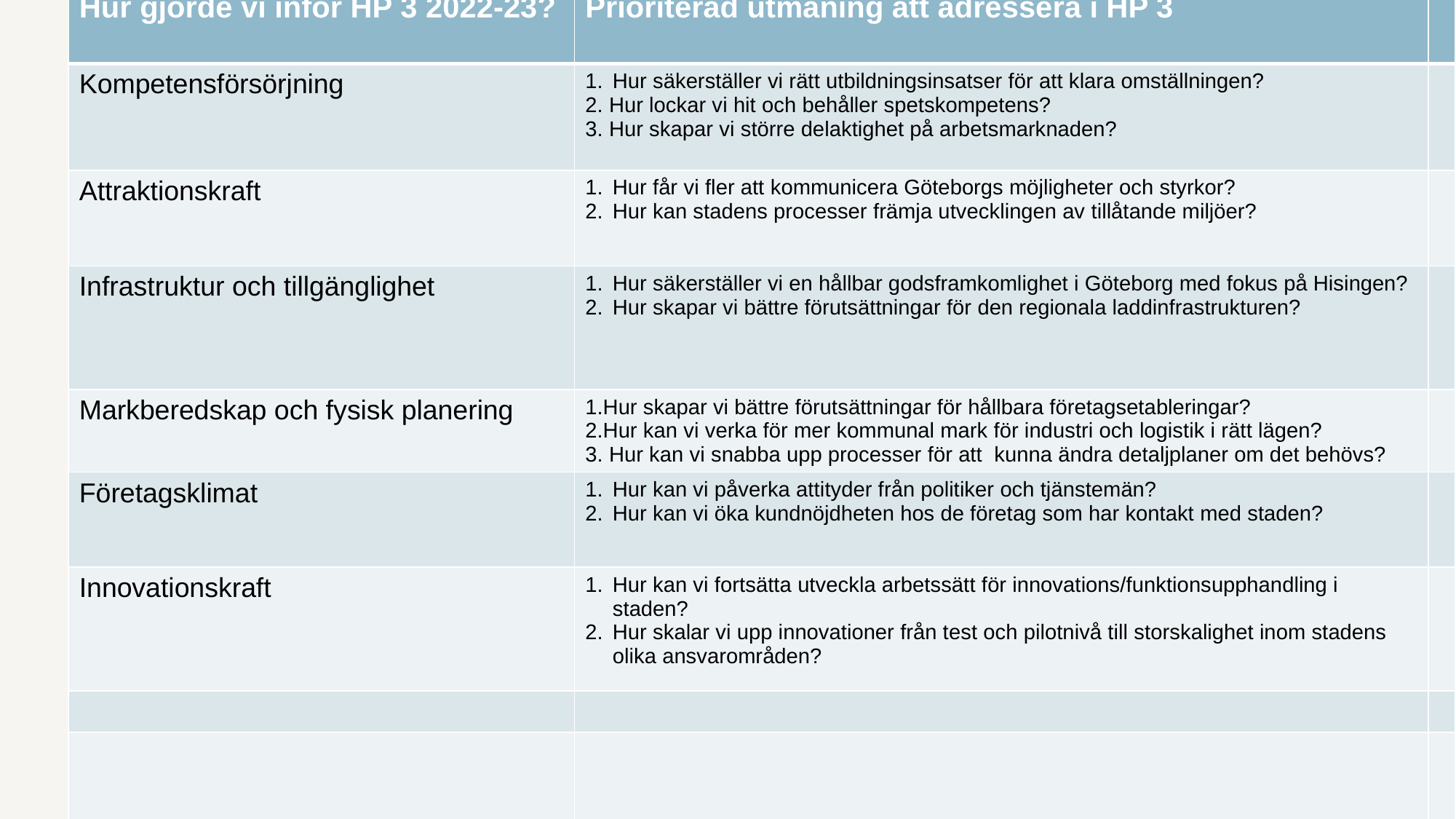

| Hur gjorde vi inför HP 3 2022-23? | Prioriterad utmaning att adressera i HP 3 |  |
| --- | --- | --- |
| Kompetensförsörjning | Hur säkerställer vi rätt utbildningsinsatser för att klara omställningen? 2. Hur lockar vi hit och behåller spetskompetens? 3. Hur skapar vi större delaktighet på arbetsmarknaden? |  |
| Attraktionskraft | Hur får vi fler att kommunicera Göteborgs möjligheter och styrkor?  Hur kan stadens processer främja utvecklingen av tillåtande miljöer? |  |
| Infrastruktur och tillgänglighet | Hur säkerställer vi en hållbar godsframkomlighet i Göteborg med fokus på Hisingen? Hur skapar vi bättre förutsättningar för den regionala laddinfrastrukturen? |  |
| Markberedskap och fysisk planering | 1.Hur skapar vi bättre förutsättningar för hållbara företagsetableringar? 2.Hur kan vi verka för mer kommunal mark för industri och logistik i rätt lägen? 3. Hur kan vi snabba upp processer för att  kunna ändra detaljplaner om det behövs? |  |
| Företagsklimat | Hur kan vi påverka attityder från politiker och tjänstemän? Hur kan vi öka kundnöjdheten hos de företag som har kontakt med staden? |  |
| Innovationskraft | Hur kan vi fortsätta utveckla arbetssätt för innovations/funktionsupphandling i staden? Hur skalar vi upp innovationer från test och pilotnivå till storskalighet inom stadens olika ansvarområden? |  |
|  |  |  |
|  |  |  |
#